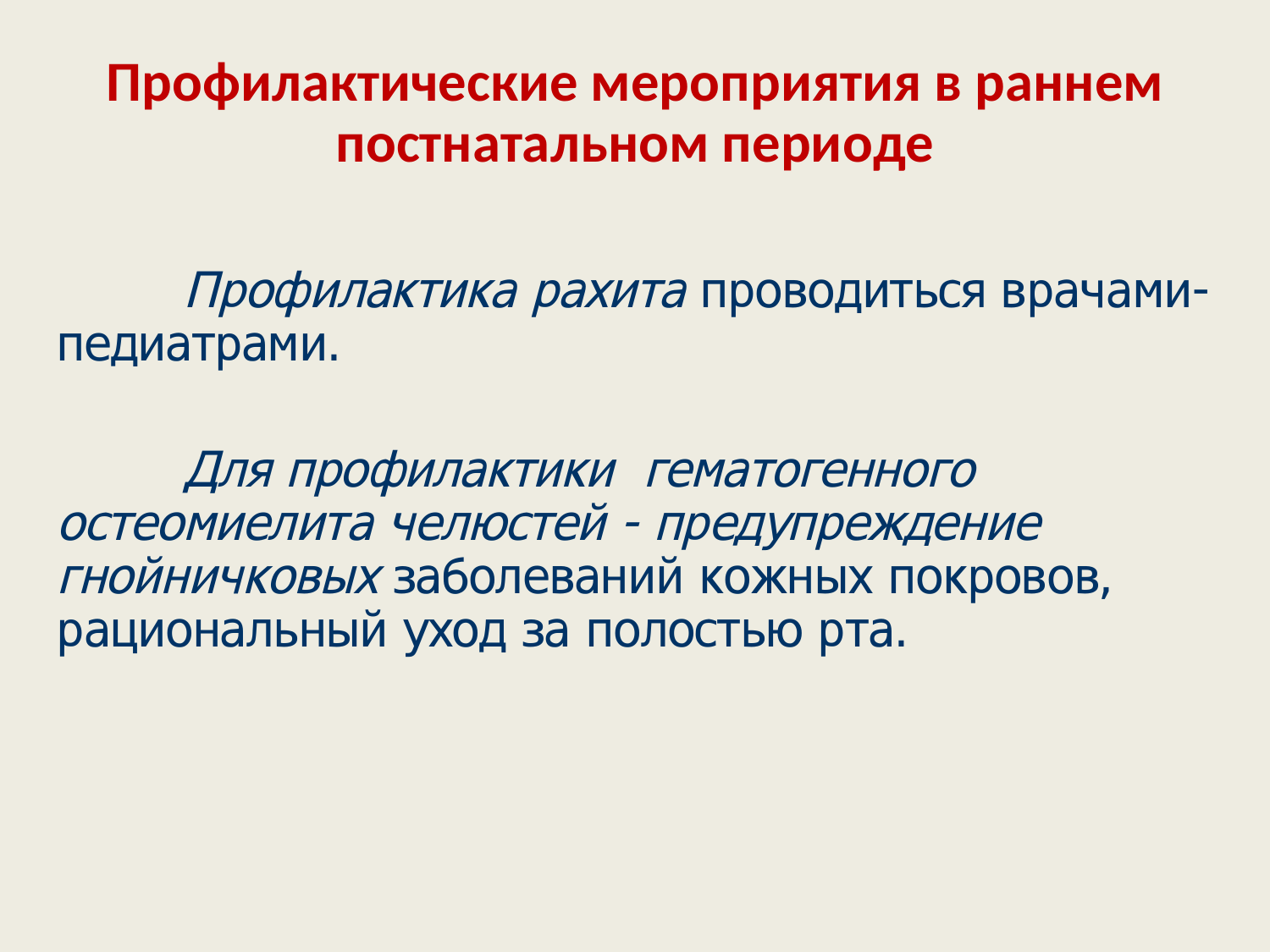

Профилактические мероприятия в раннем постнатальном периоде

	Профилактика рахита проводиться врачами-педиатрами.

	Для профилактики  гематогенного остеомиелита челюстей - предупреждение гнойничковых заболеваний кожных покровов, рациональный уход за полостью рта.